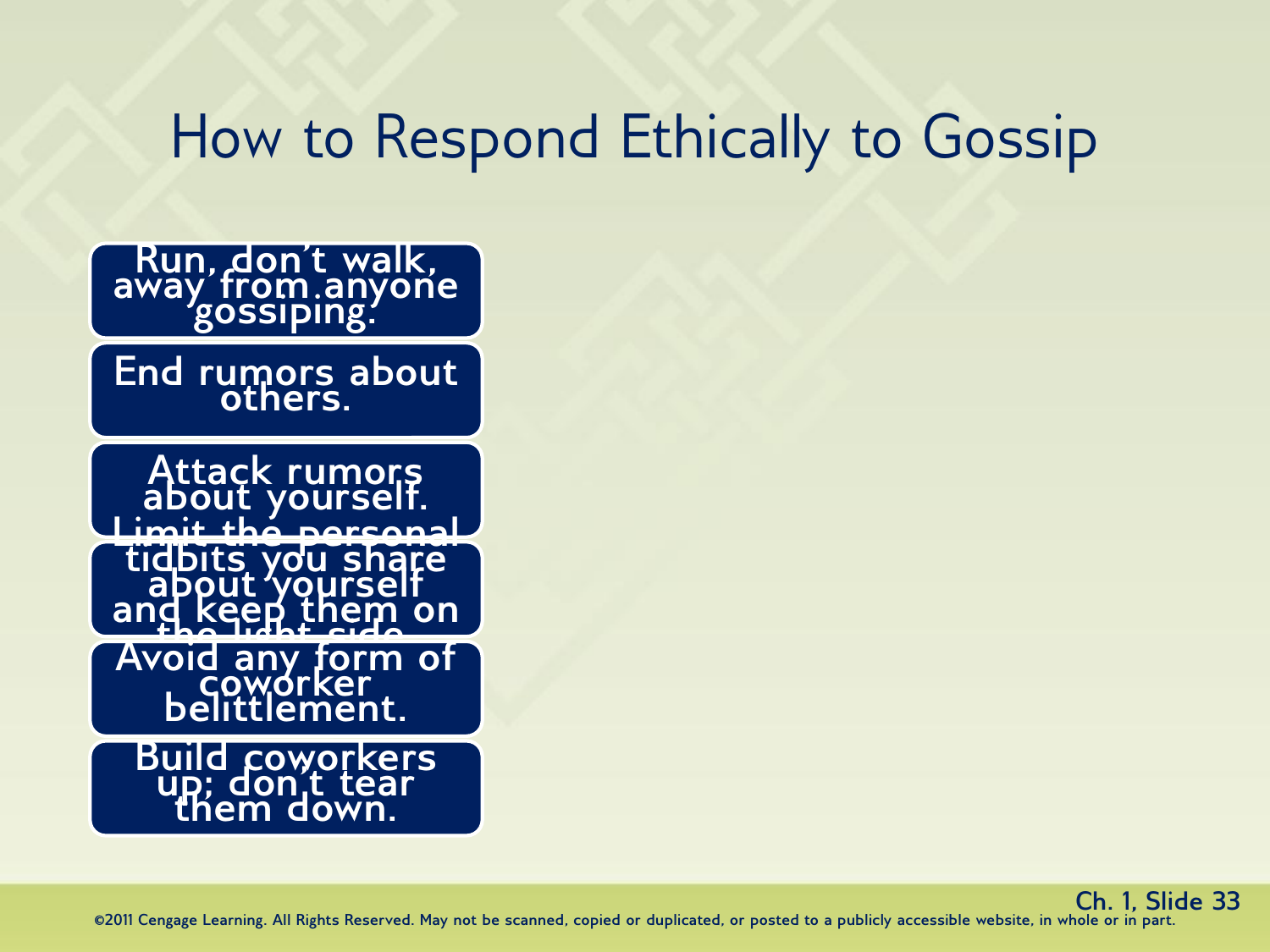

# How to Respond Ethically to Gossip
Run, don’t walk, away from anyone gossiping.
End rumors about others.
Attack rumors about yourself.
Limit the personal tidbits you share about yourself and keep them on the light side.
Avoid any form of coworker belittlement.
Build coworkers up; don’t tear them down.
 Ch. 1, Slide 33